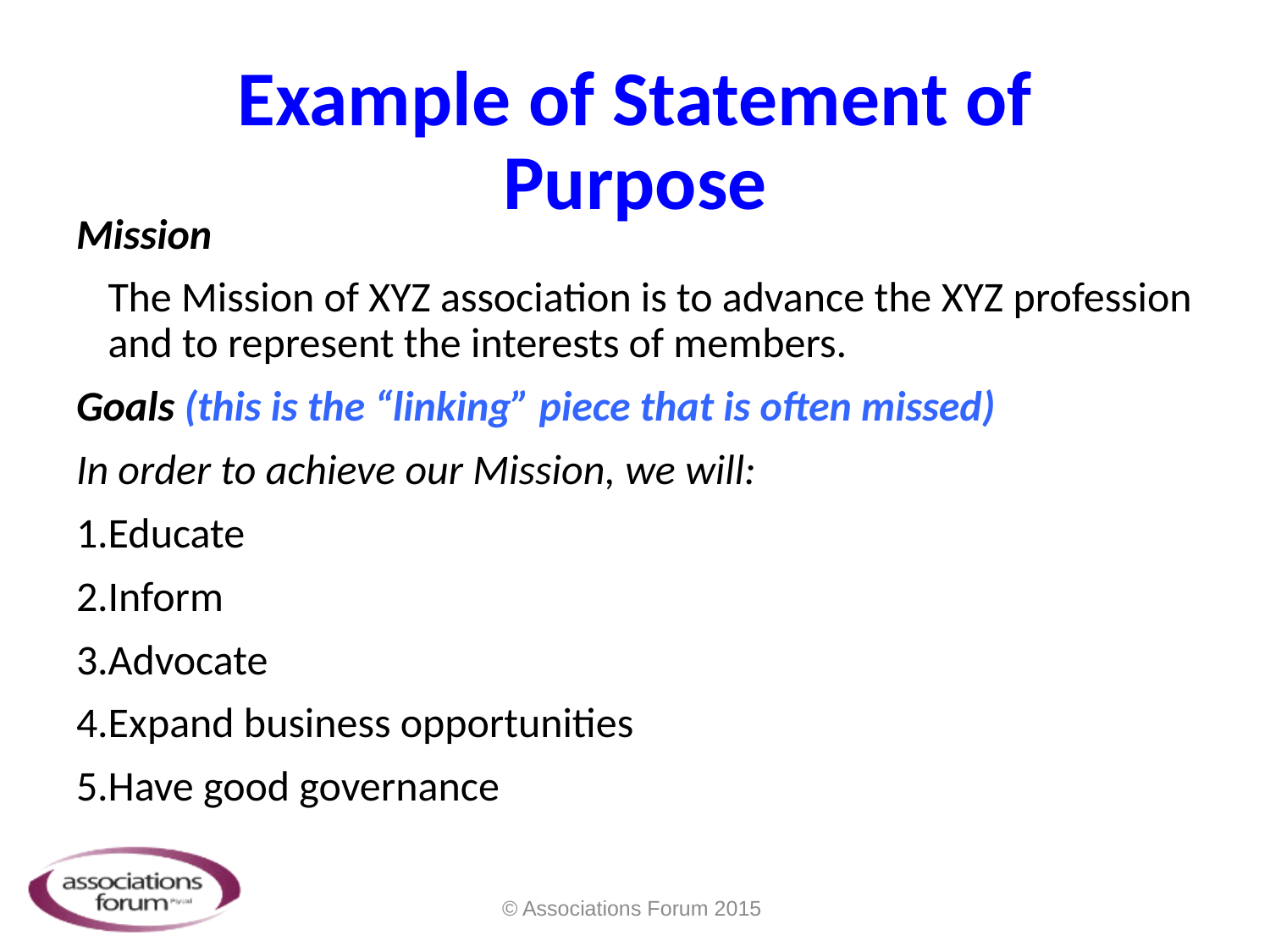

# Example of Statement of Purpose
Mission
	The Mission of XYZ association is to advance the XYZ profession and to represent the interests of members.
Goals (this is the “linking” piece that is often missed)
In order to achieve our Mission, we will:
Educate
Inform
Advocate
Expand business opportunities
Have good governance
© Associations Forum 2015